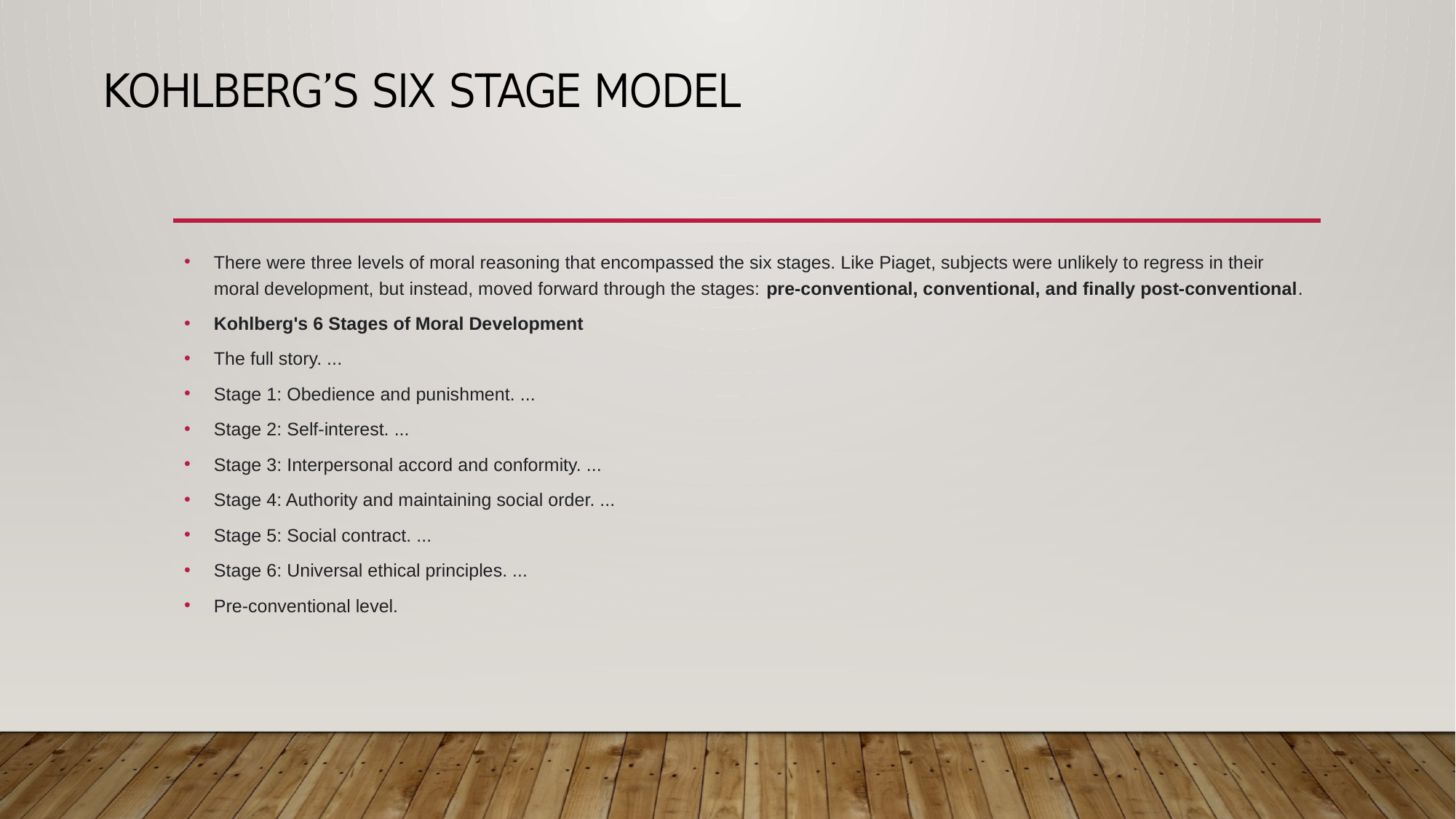

# Kohlberg’s Six Stage Model
There were three levels of moral reasoning that encompassed the six stages. Like Piaget, subjects were unlikely to regress in their moral development, but instead, moved forward through the stages: pre-conventional, conventional, and finally post-conventional.
Kohlberg's 6 Stages of Moral Development
The full story. ...
Stage 1: Obedience and punishment. ...
Stage 2: Self-interest. ...
Stage 3: Interpersonal accord and conformity. ...
Stage 4: Authority and maintaining social order. ...
Stage 5: Social contract. ...
Stage 6: Universal ethical principles. ...
Pre-conventional level.